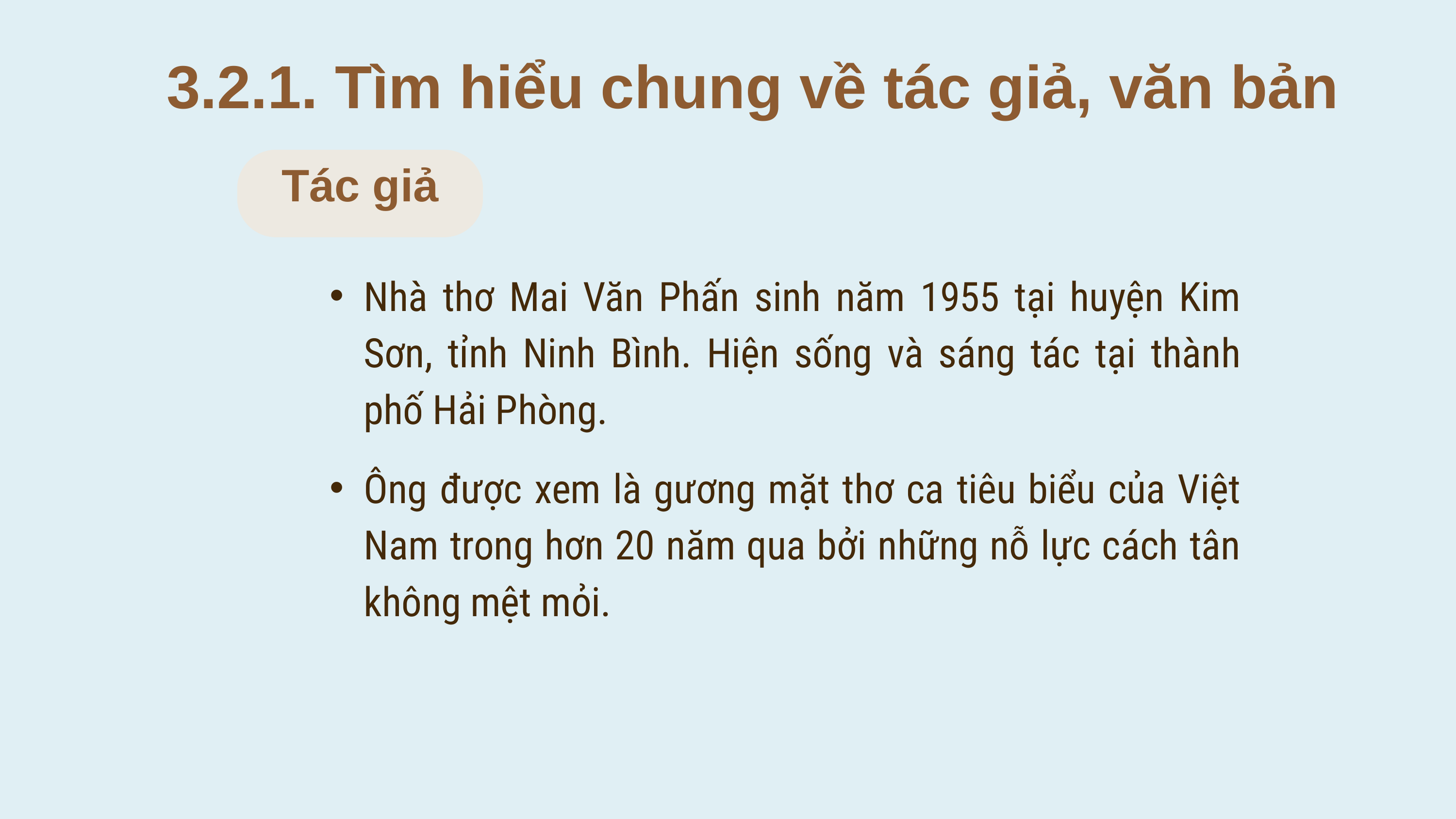

3.2.1. Tìm hiểu chung về tác giả, văn bản

Tác giả
Nhà thơ Mai Văn Phấn sinh năm 1955 tại huyện Kim Sơn, tỉnh Ninh Bình. Hiện sống và sáng tác tại thành phố Hải Phòng.
Ông được xem là gương mặt thơ ca tiêu biểu của Việt Nam trong hơn 20 năm qua bởi những nỗ lực cách tân không mệt mỏi.